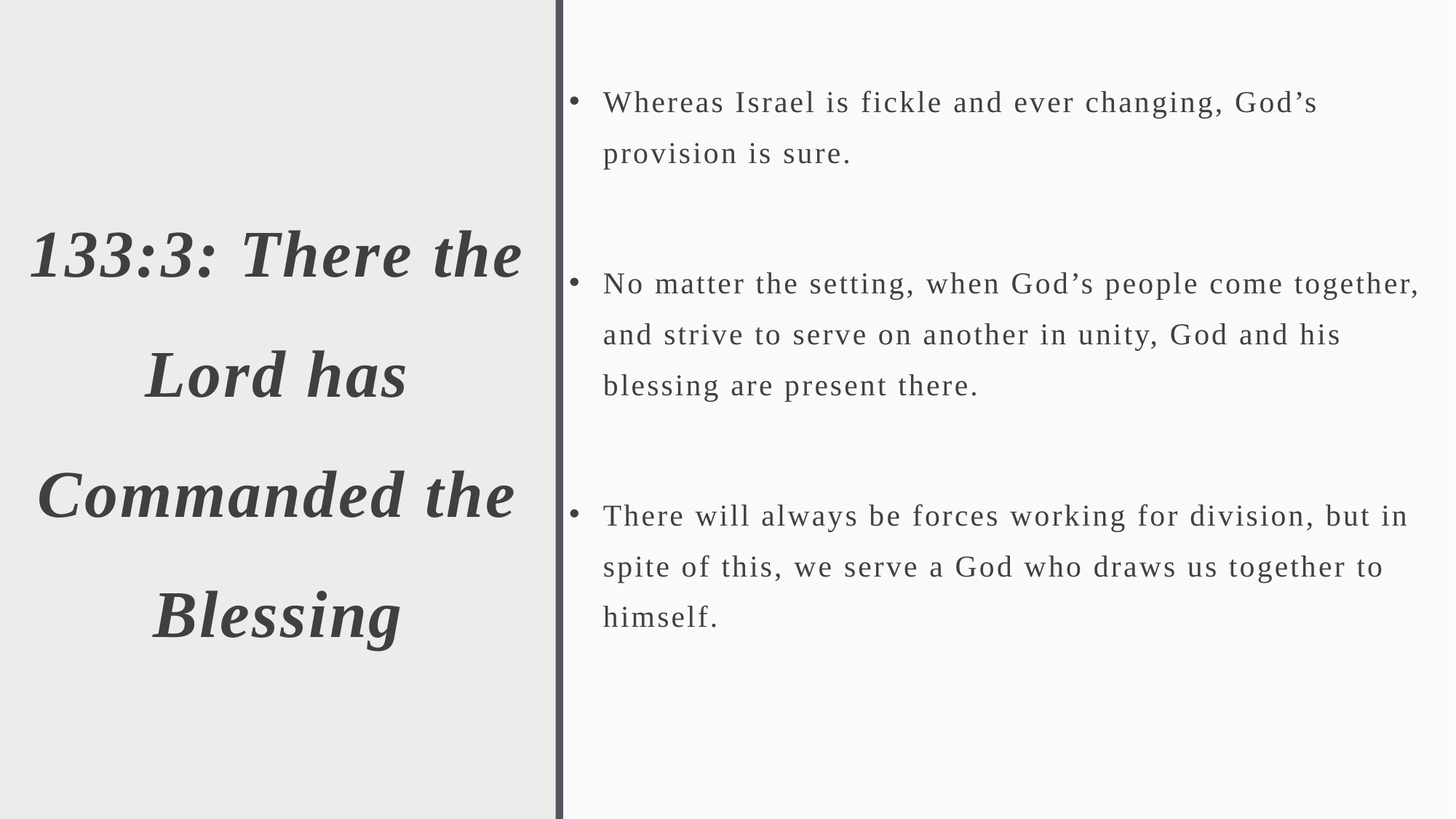

# 133:3: There the Lord has Commanded the Blessing
Whereas Israel is fickle and ever changing, God’s provision is sure.

No matter the setting, when God’s people come together, and strive to serve on another in unity, God and his blessing are present there.

There will always be forces working for division, but in spite of this, we serve a God who draws us together to himself.